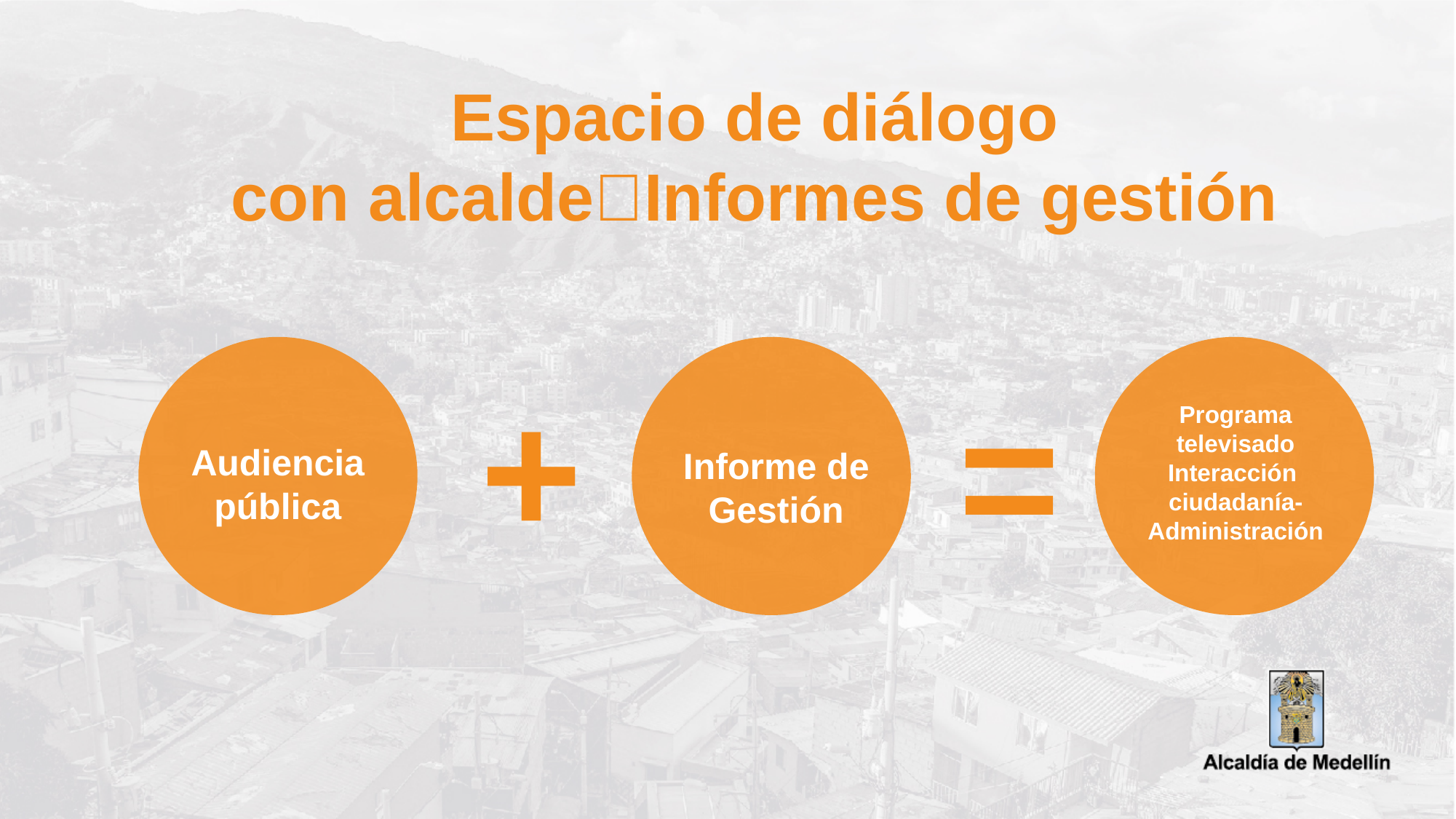

Espacio de diálogo
con alcalde􀀀Informes de gestión

+
=
Programa
televisado
Interacción
ciudadanía- Administración

Audiencia
pública

Informe de
Gestión